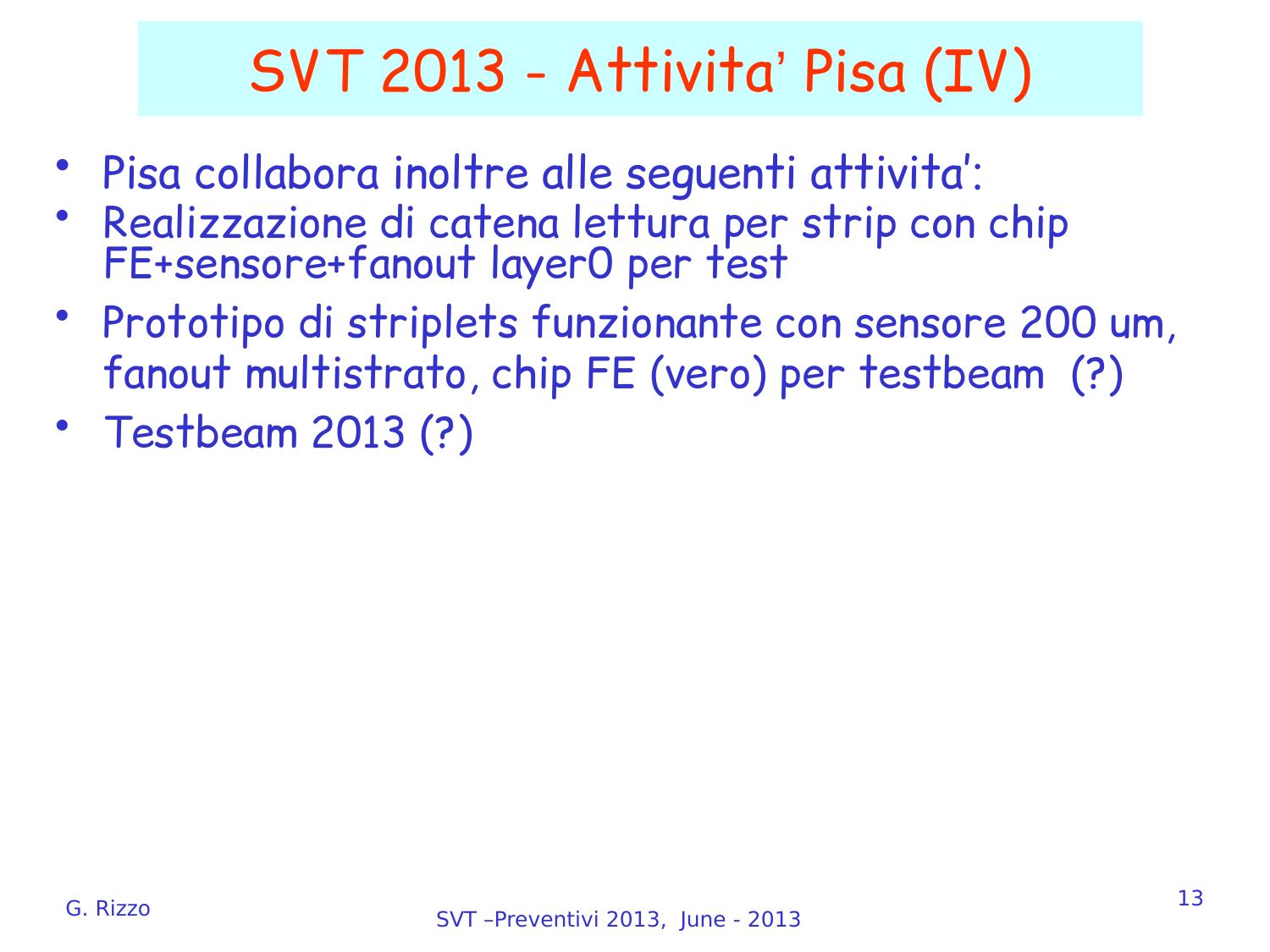

# SVT 2013 - Attivita’ Pisa (IV)
Pisa collabora inoltre alle seguenti attivita’:
Realizzazione di catena lettura per strip con chip FE+sensore+fanout layer0 per test
Prototipo di striplets funzionante con sensore 200 um, fanout multistrato, chip FE (vero) per testbeam  (?)
Testbeam 2013 (?)

13
G. Rizzo
SVT –Preventivi 2013,  June - 2013